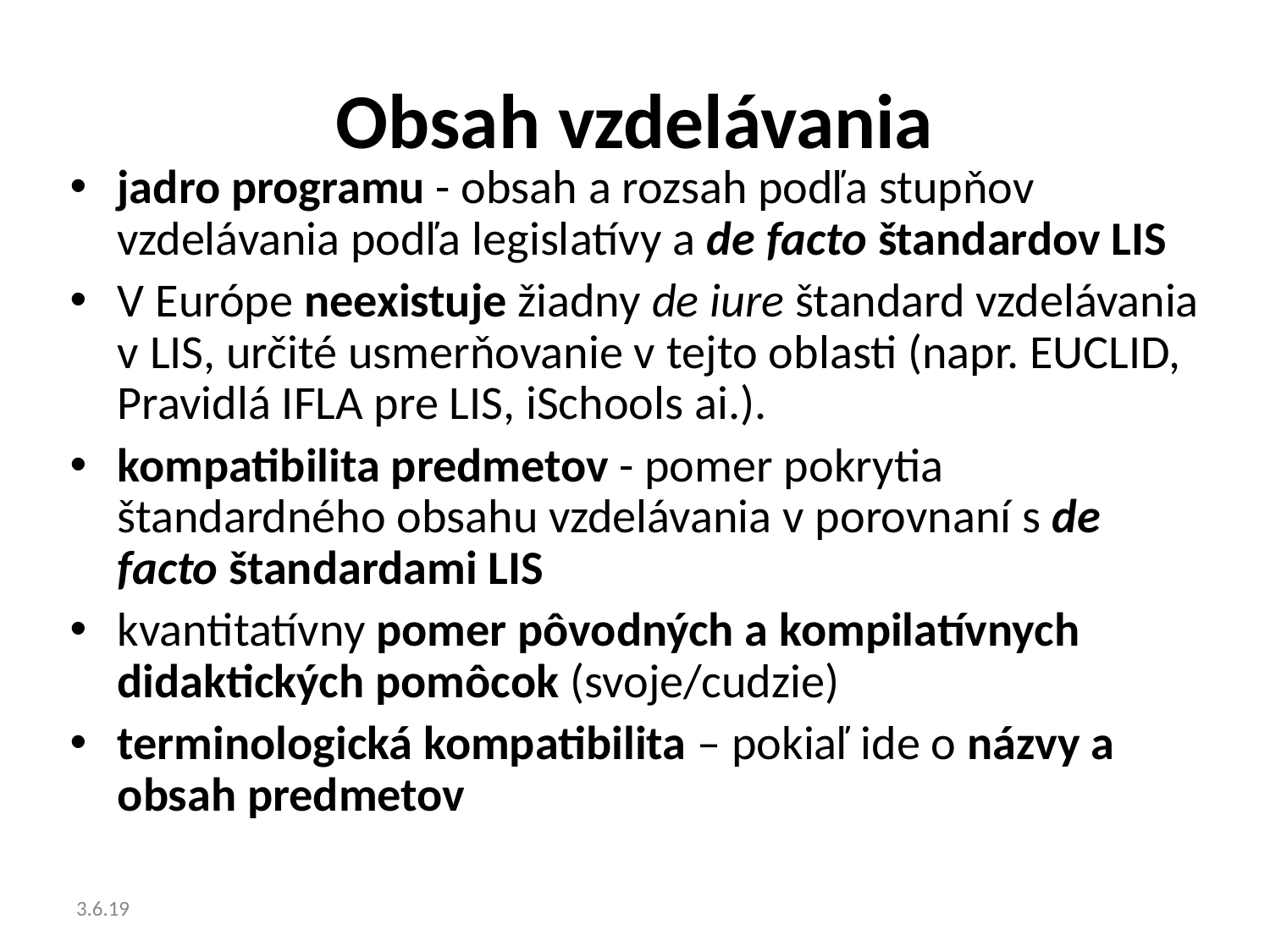

# Obsah vzdelávania
jadro programu - obsah a rozsah podľa stupňov vzdelávania podľa legislatívy a de facto štandardov LIS
V Európe neexistuje žiadny de iure štandard vzdelávania v LIS, určité usmerňovanie v tejto oblasti (napr. EUCLID, Pravidlá IFLA pre LIS, iSchools ai.).
kompatibilita predmetov - pomer pokrytia štandardného obsahu vzdelávania v porovnaní s de facto štandardami LIS
kvantitatívny pomer pôvodných a kompilatívnych didaktických pomôcok (svoje/cudzie)
terminologická kompatibilita – pokiaľ ide o názvy a obsah predmetov
12
3.6.19